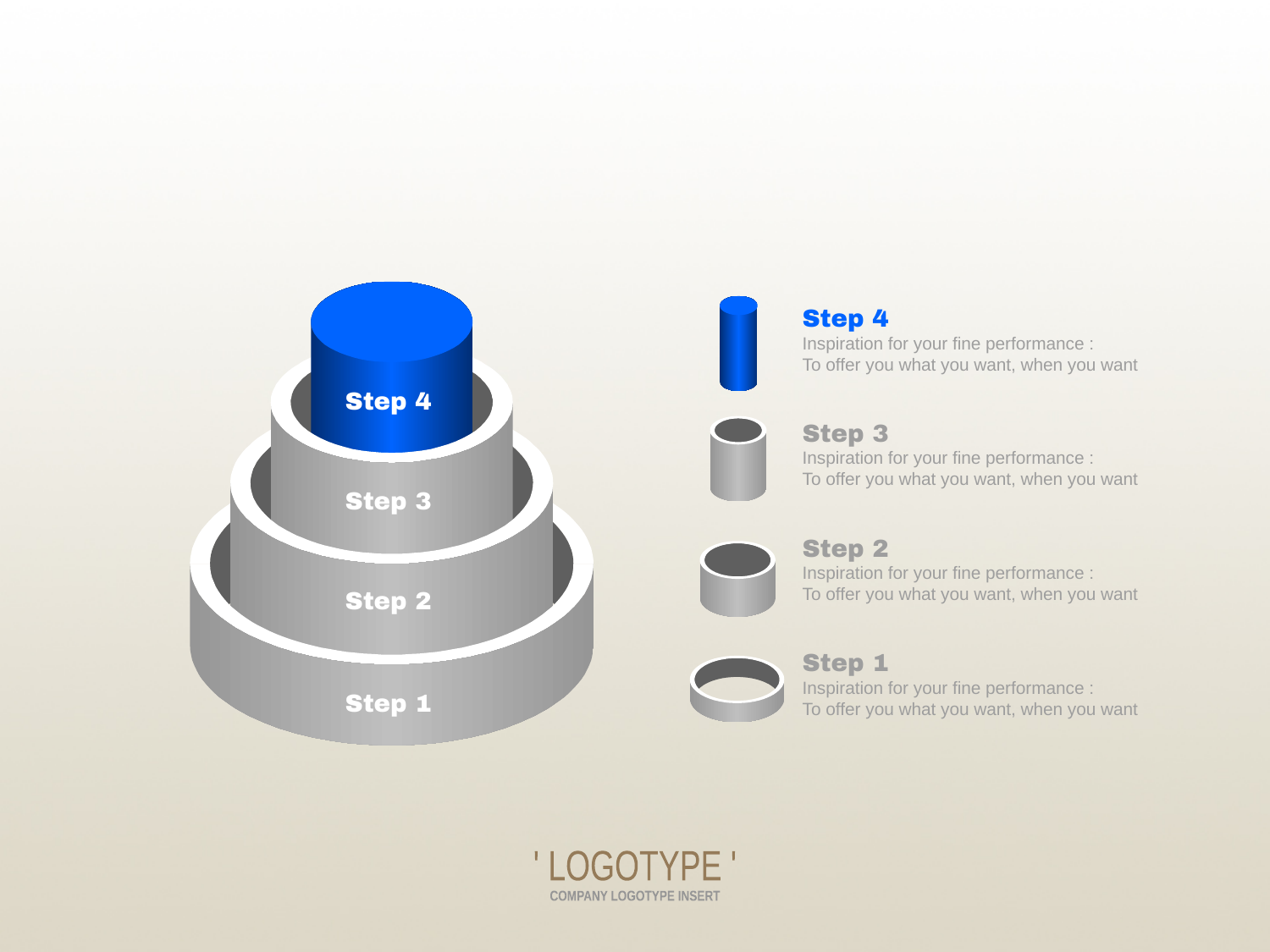

Step 4
Step 3
Step 2
Step 1

Step 4
Inspiration for your fine performance :
To offer you what you want, when you want
Step 3
Inspiration for your fine performance :
To offer you what you want, when you want

Step 2
Inspiration for your fine performance :
To offer you what you want, when you want

Step 1
Inspiration for your fine performance :
To offer you what you want, when you want

' LOGOTYPE '
COMPANY LOGOTYPE INSERT